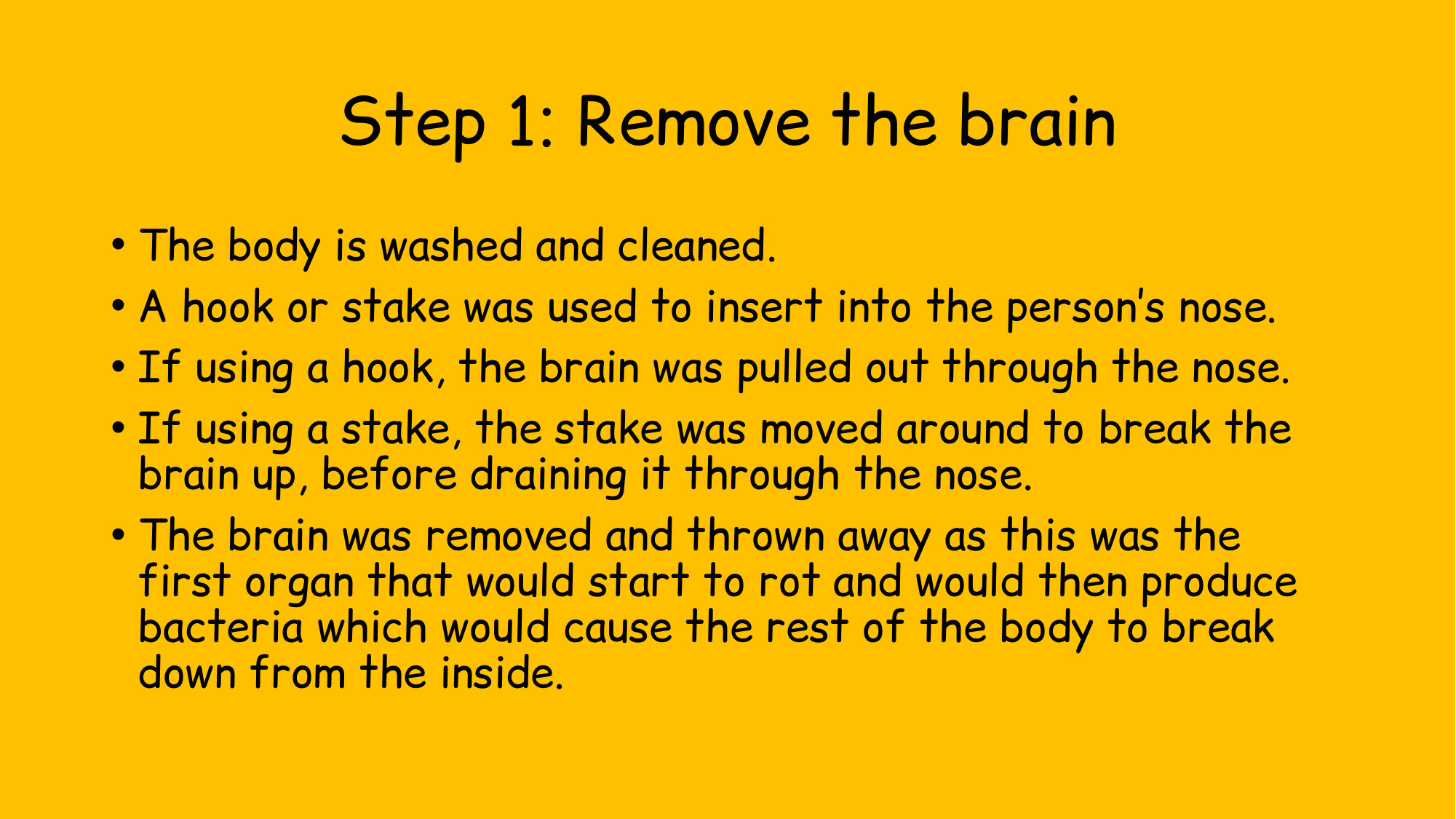

# Step 1: Remove the brain
The body is washed and cleaned.
A hook or stake was used to insert into the person’s nose.
If using a hook, the brain was pulled out through the nose.
If using a stake, the stake was moved around to break the brain up, before draining it through the nose.
The brain was removed and thrown away as this was the first organ that would start to rot and would then produce bacteria which would cause the rest of the body to break down from the inside.